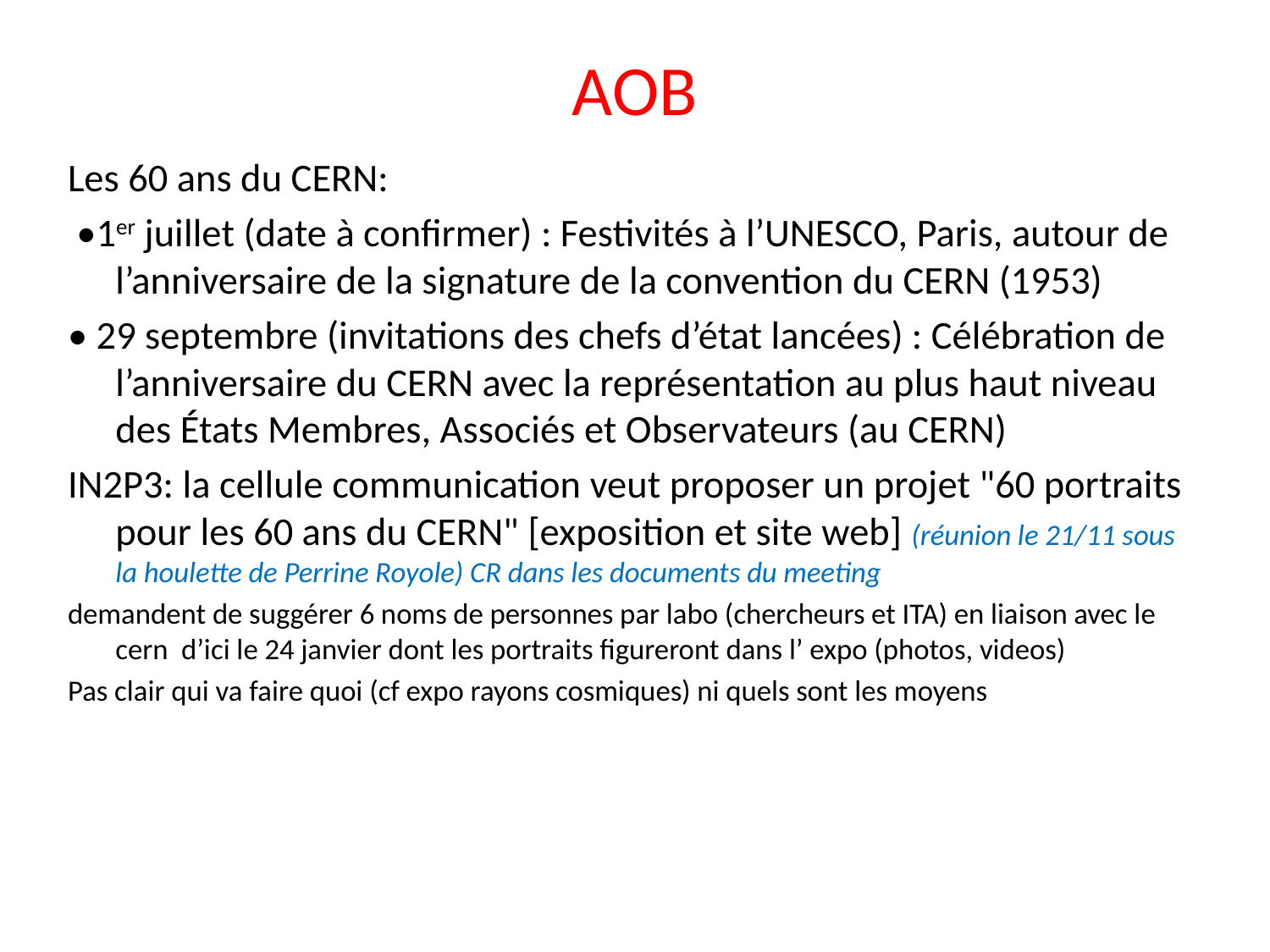

# AOB
Les 60 ans du CERN:
 •1er juillet (date à confirmer) : Festivités à l’UNESCO, Paris, autour de l’anniversaire de la signature de la convention du CERN (1953)
• 29 septembre (invitations des chefs d’état lancées) : Célébration de l’anniversaire du CERN avec la représentation au plus haut niveau des États Membres, Associés et Observateurs (au CERN)
IN2P3: la cellule communication veut proposer un projet "60 portraits pour les 60 ans du CERN" [exposition et site web] (réunion le 21/11 sous la houlette de Perrine Royole) CR dans les documents du meeting
demandent de suggérer 6 noms de personnes par labo (chercheurs et ITA) en liaison avec le cern  d’ici le 24 janvier dont les portraits figureront dans l’ expo (photos, videos)
Pas clair qui va faire quoi (cf expo rayons cosmiques) ni quels sont les moyens